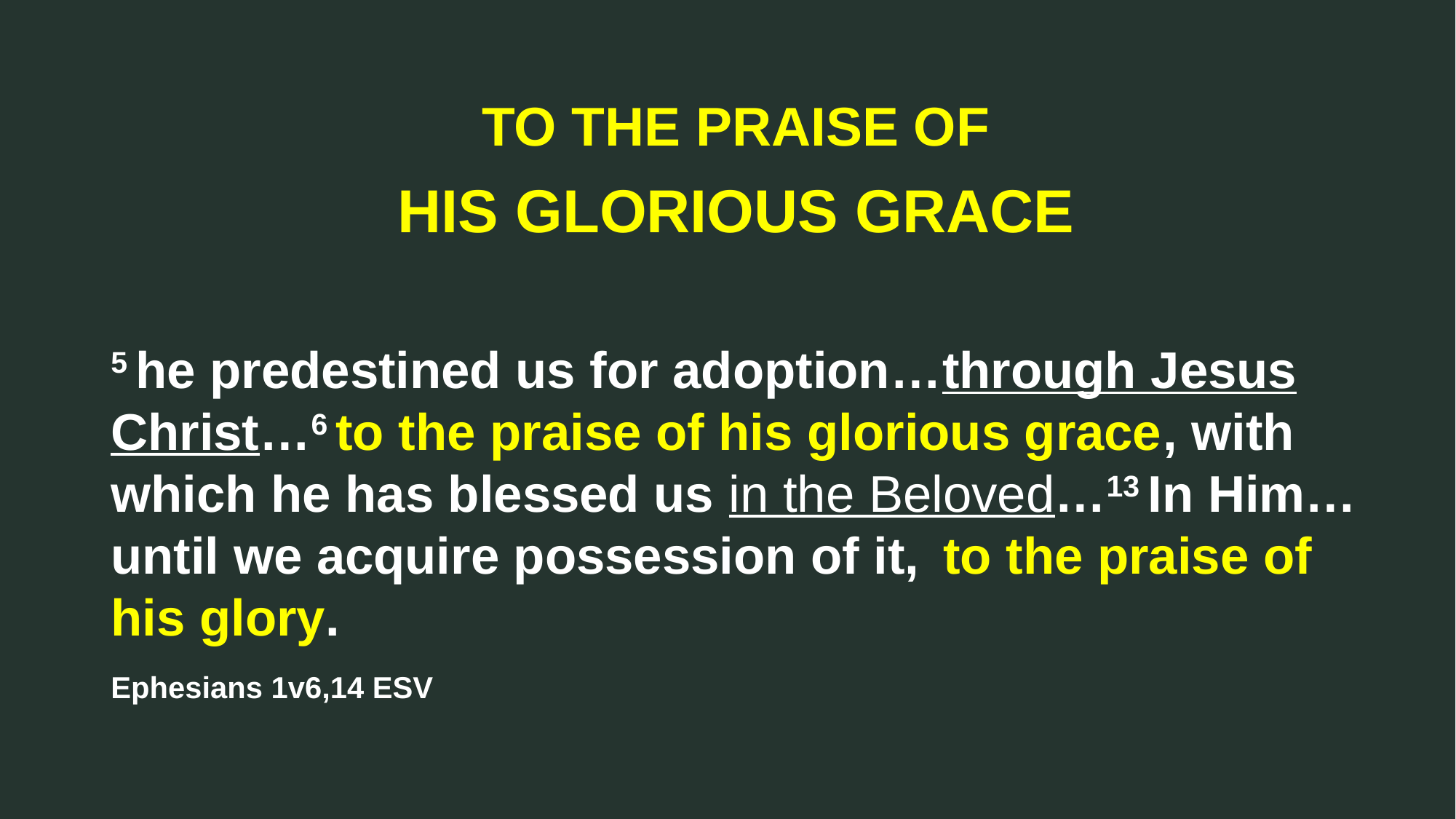

TO THE PRAISE OF
HIS GLORIOUS GRACE

5 he predestined us for adoption…through Jesus Christ…6 to the praise of his glorious grace, with which he has blessed us in the Beloved…13 In Him…until we acquire possession of it,  to the praise of his glory.
Ephesians 1v6,14 ESV